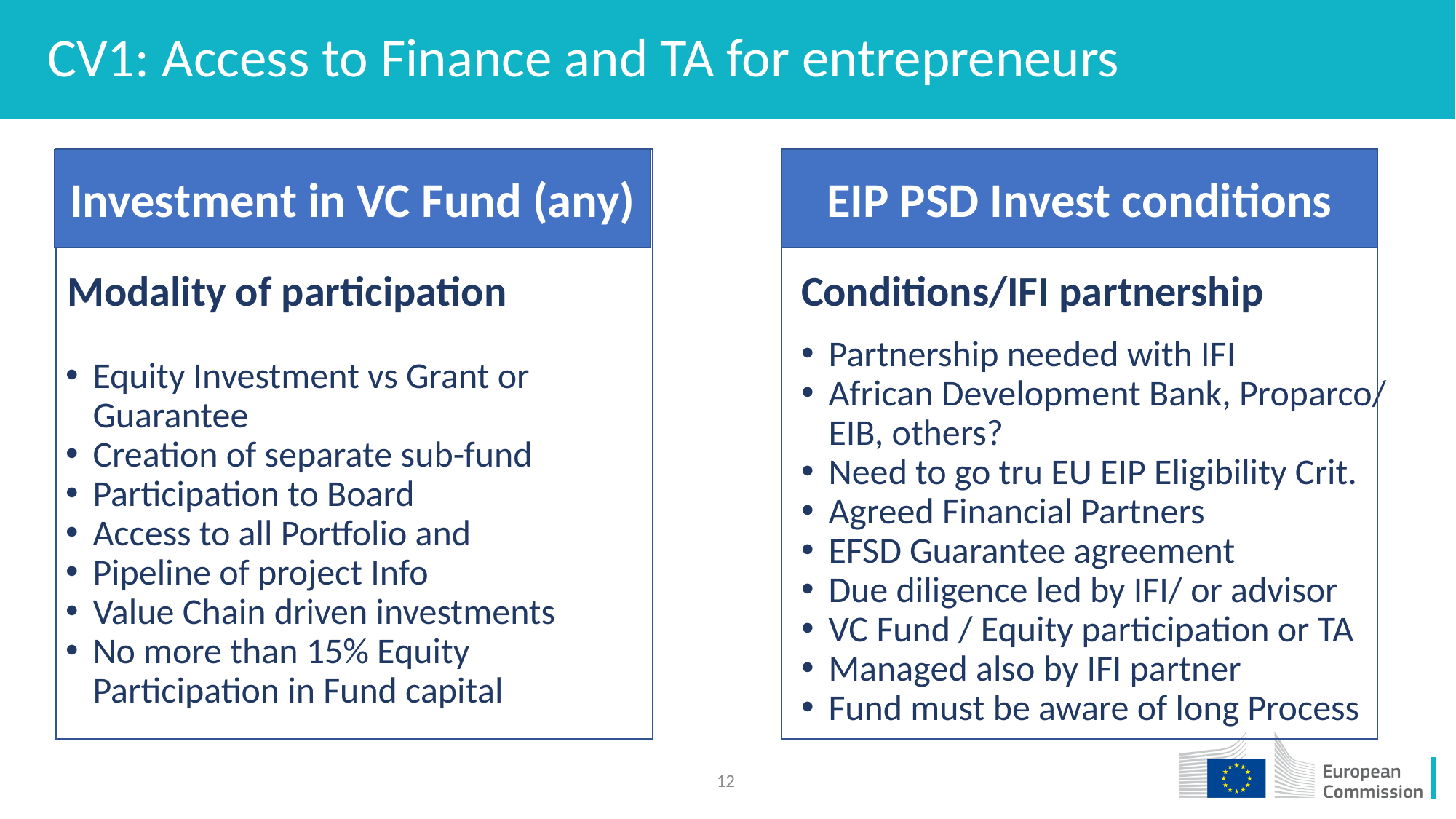

# CV1: Access to Finance and TA for entrepreneurs
Investment in VC Fund (any)

EIP PSD Invest conditions
Modality of participation
Conditions/IFI partnership
Partnership needed with IFI
African Development Bank, Proparco/ EIB, others?
Need to go tru EU EIP Eligibility Crit.
Agreed Financial Partners
EFSD Guarantee agreement
Due diligence led by IFI/ or advisor
VC Fund / Equity participation or TA
Managed also by IFI partner
Fund must be aware of long Process
Equity Investment vs Grant or Guarantee
Creation of separate sub-fund
Participation to Board
Access to all Portfolio and
Pipeline of project Info
Value Chain driven investments
No more than 15% Equity Participation in Fund capital
12